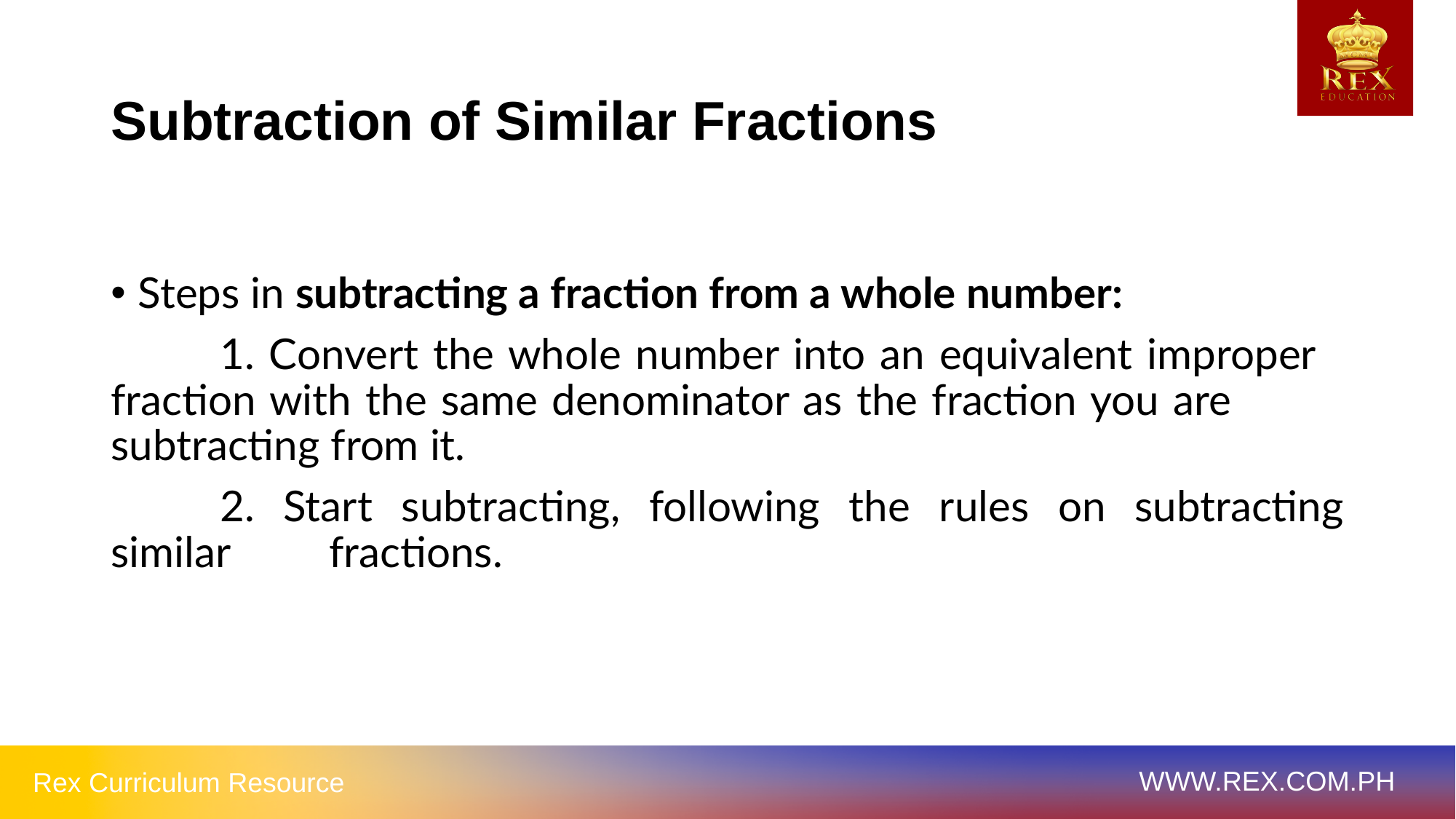

# Subtraction of Similar Fractions
Steps in subtracting a fraction from a whole number:
	1. Convert the whole number into an equivalent improper 	fraction with the same denominator as the fraction you are 	subtracting from it.
	2. Start subtracting, following the rules on subtracting similar 	fractions.